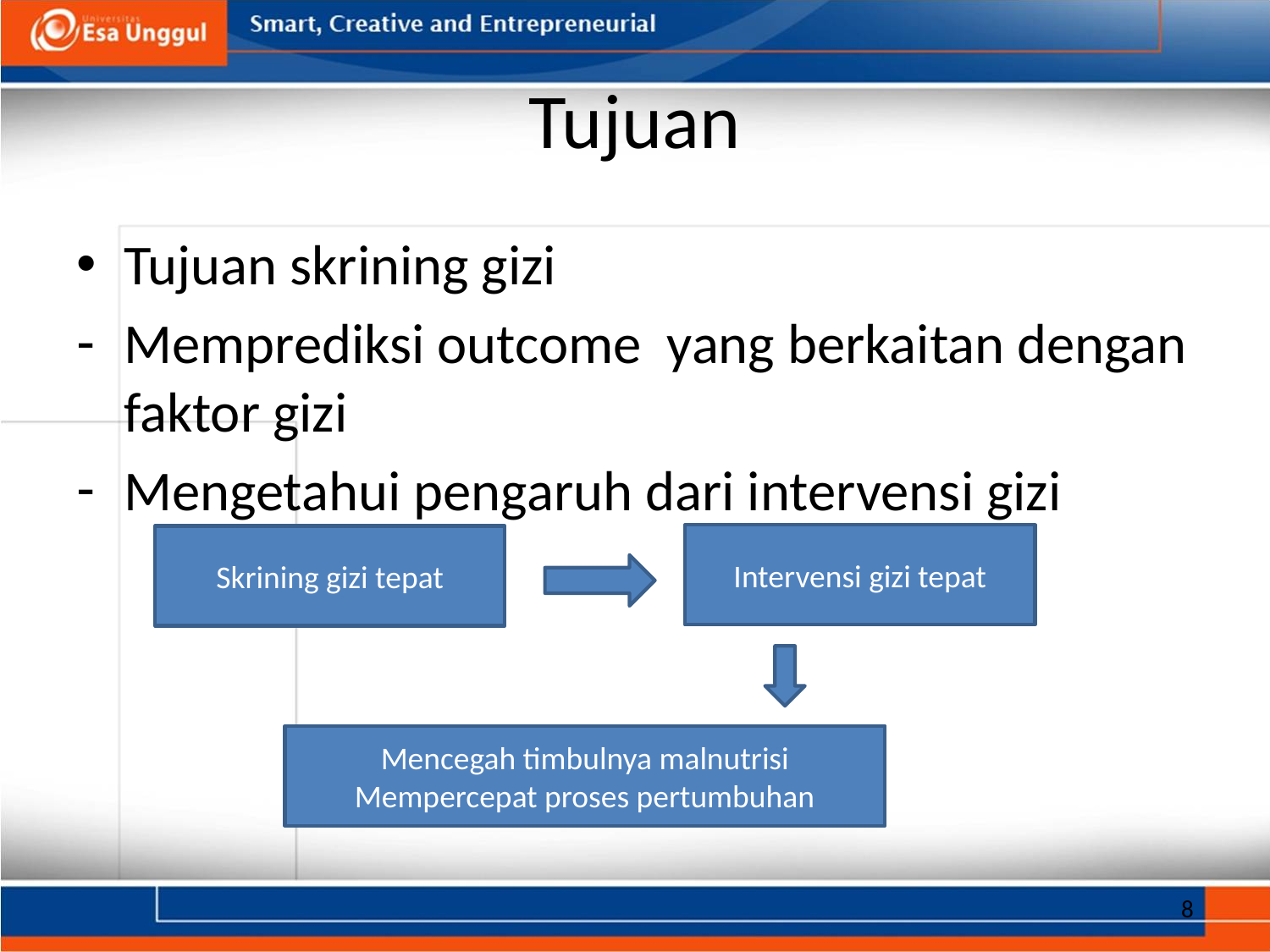

# Tujuan
Tujuan skrining gizi
Memprediksi outcome  yang berkaitan dengan faktor gizi
Mengetahui pengaruh dari intervensi gizi
Intervensi gizi tepat
Skrining gizi tepat

Mencegah timbulnya malnutrisi
Mempercepat proses pertumbuhan
8